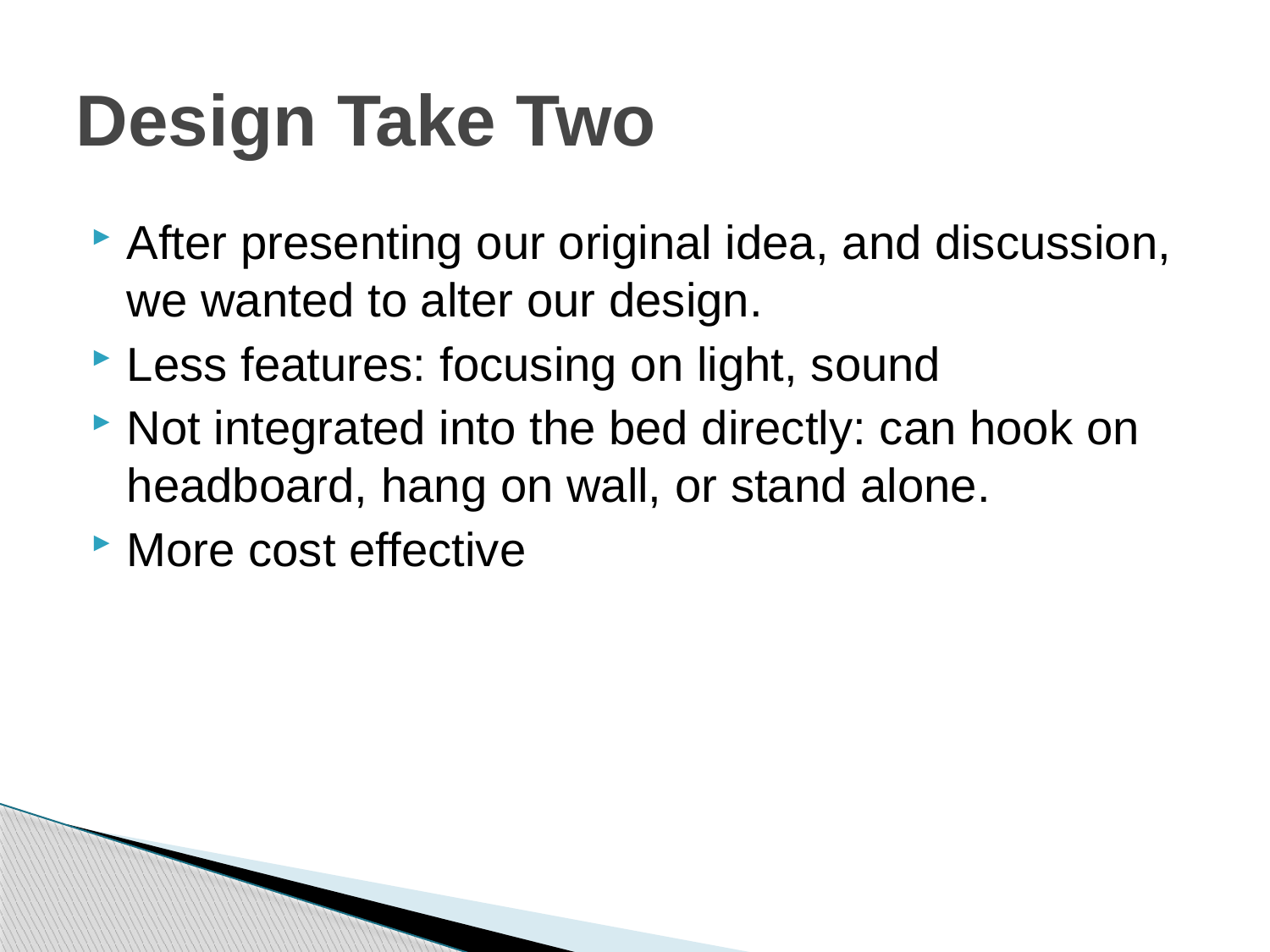

# Design Take Two
After presenting our original idea, and discussion, we wanted to alter our design.
Less features: focusing on light, sound
Not integrated into the bed directly: can hook on headboard, hang on wall, or stand alone.
More cost effective